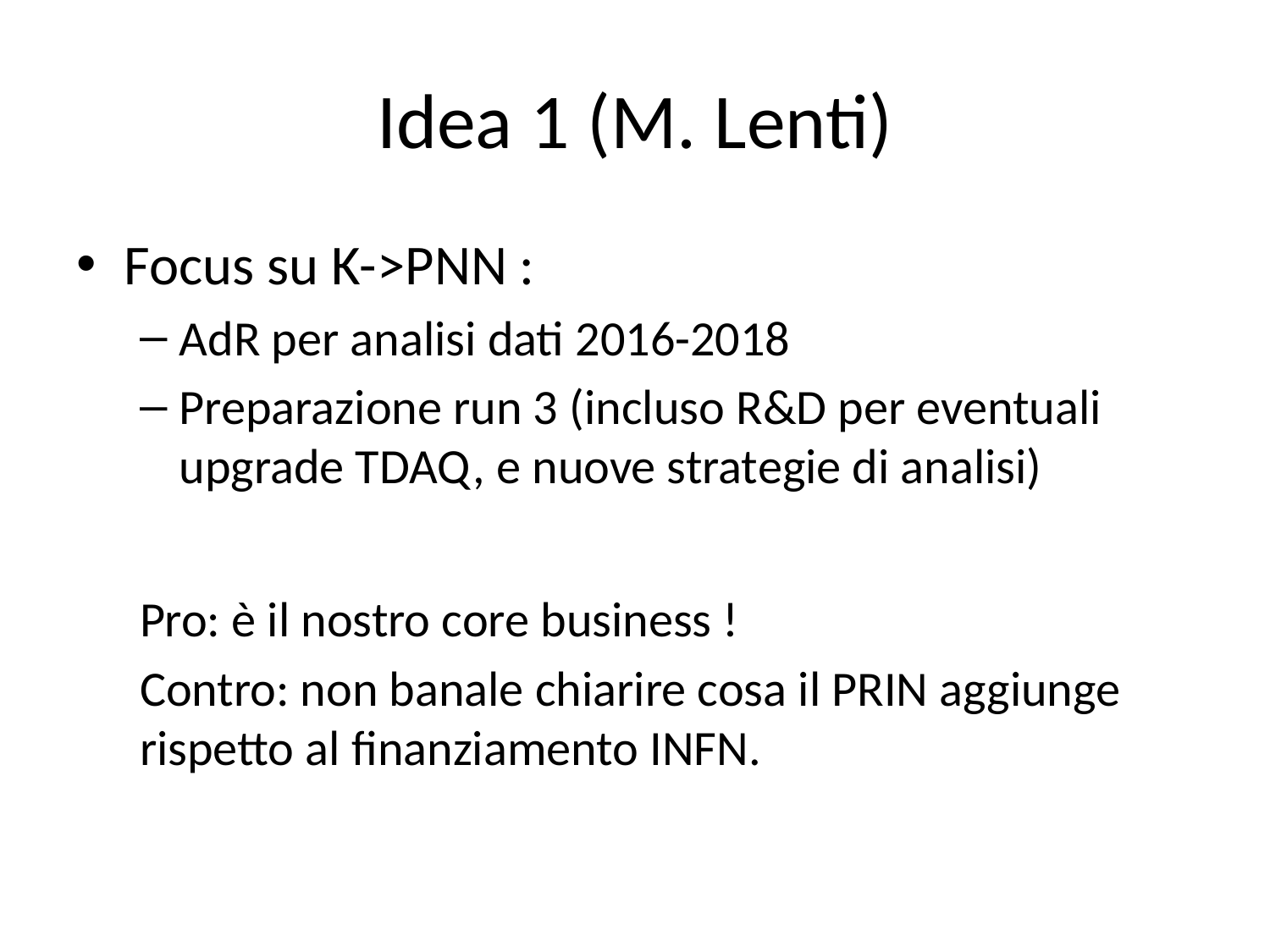

# Idea 1 (M. Lenti)
Focus su K->PNN :
AdR per analisi dati 2016-2018
Preparazione run 3 (incluso R&D per eventuali upgrade TDAQ, e nuove strategie di analisi)

Pro: è il nostro core business !
Contro: non banale chiarire cosa il PRIN aggiunge rispetto al finanziamento INFN.